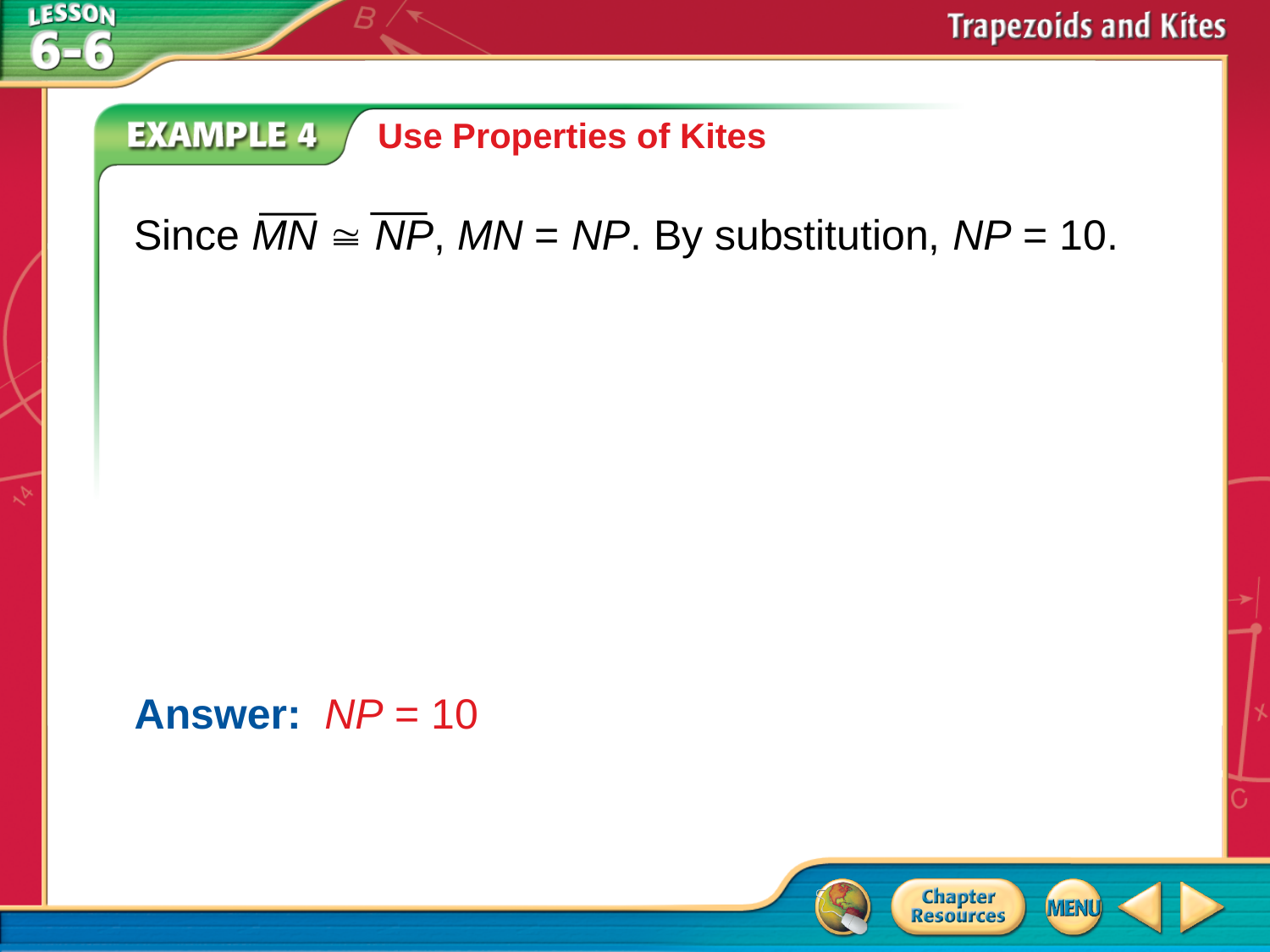

Use Properties of Kites
Since MN ≅ NP, MN = NP. By substitution, NP = 10.

Answer: 	NP = 10
# Example 4B